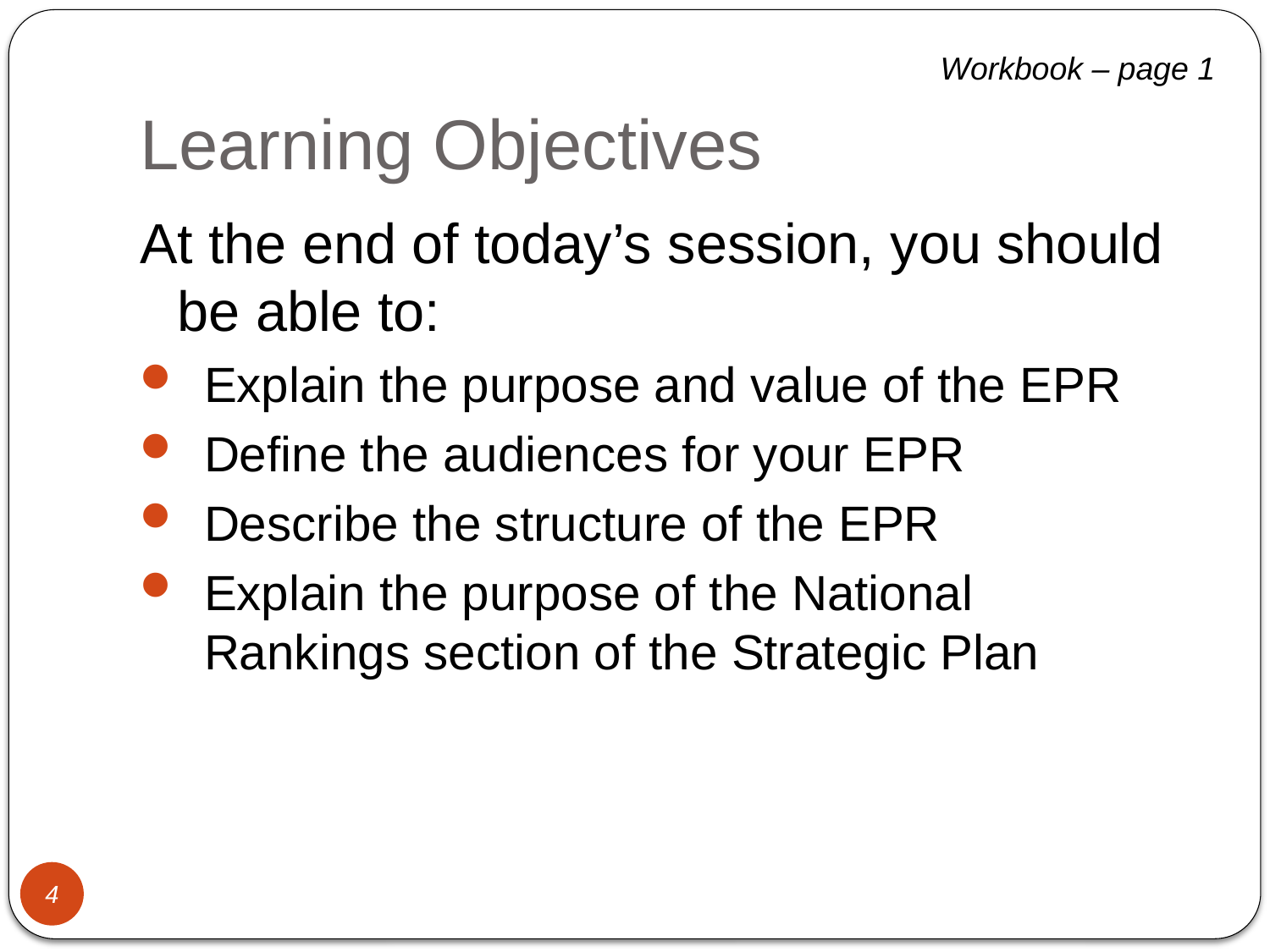

# Learning Objectives
Workbook – page 1
At the end of today’s session, you should be able to:
Explain the purpose and value of the EPR
Define the audiences for your EPR
Describe the structure of the EPR
Explain the purpose of the National Rankings section of the Strategic Plan

4